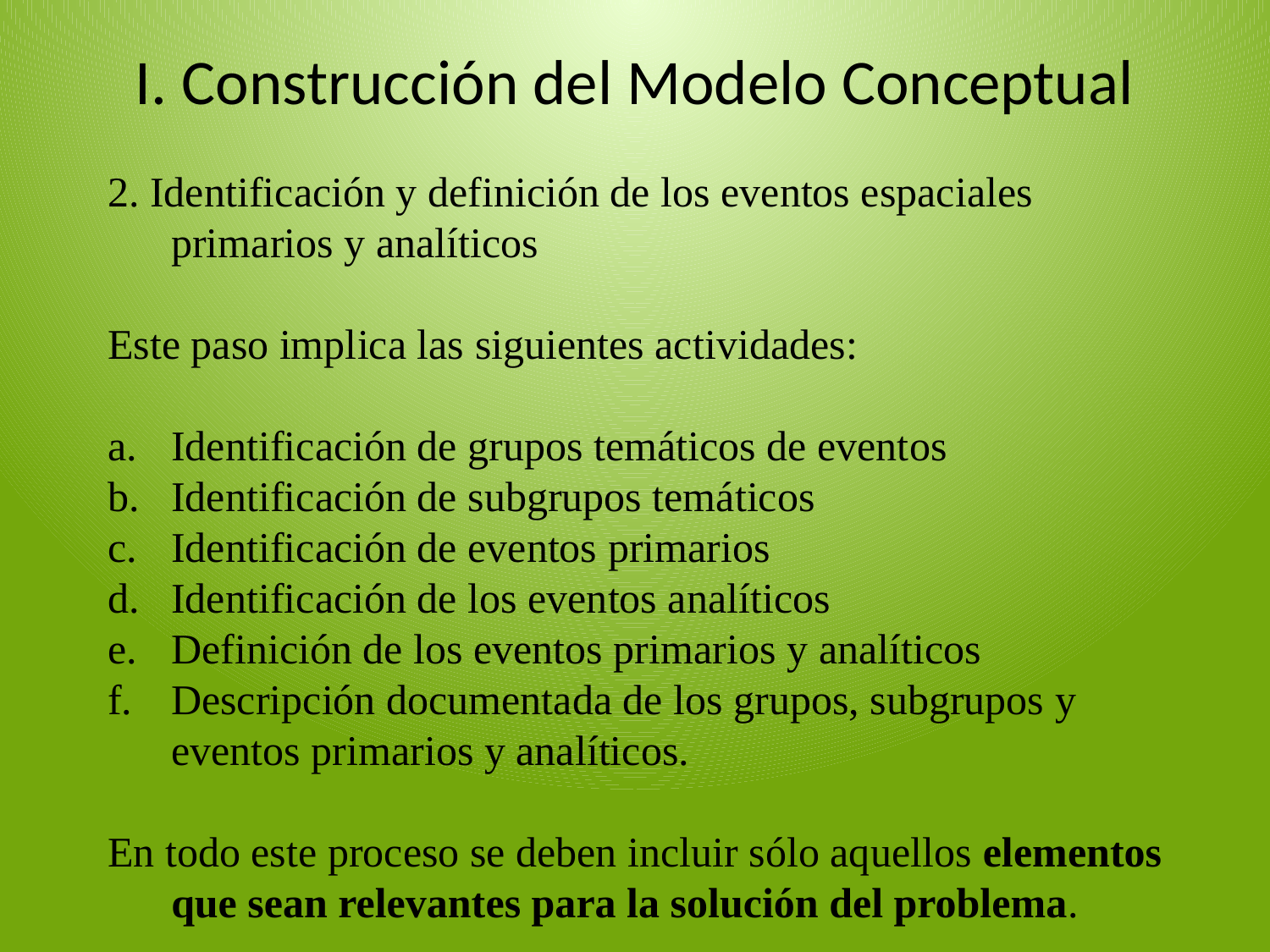

# I. Construcción del Modelo Conceptual
2. Identificación y definición de los eventos espaciales primarios y analíticos

Este paso implica las siguientes actividades:

Identificación de grupos temáticos de eventos
Identificación de subgrupos temáticos
Identificación de eventos primarios
Identificación de los eventos analíticos
Definición de los eventos primarios y analíticos
Descripción documentada de los grupos, subgrupos y eventos primarios y analíticos.

En todo este proceso se deben incluir sólo aquellos elementos que sean relevantes para la solución del problema.